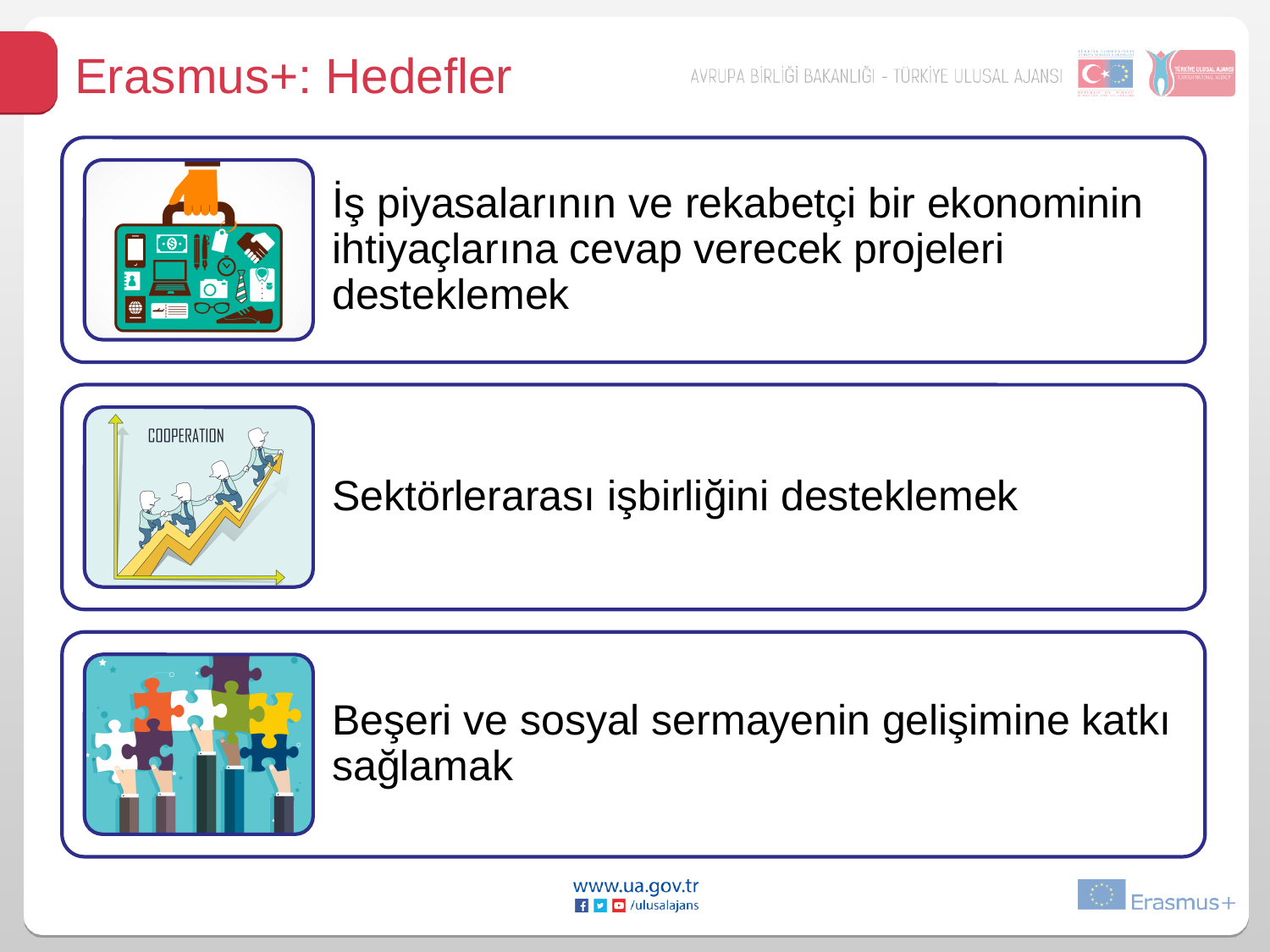

Erasmus+: Hedefler
İş piyasalarının ve rekabetçi bir ekonominin ihtiyaçlarına cevap verecek projeleri desteklemek
Sektörlerarası işbirliğini desteklemek
Beşeri ve sosyal sermayenin gelişimine katkı sağlamak